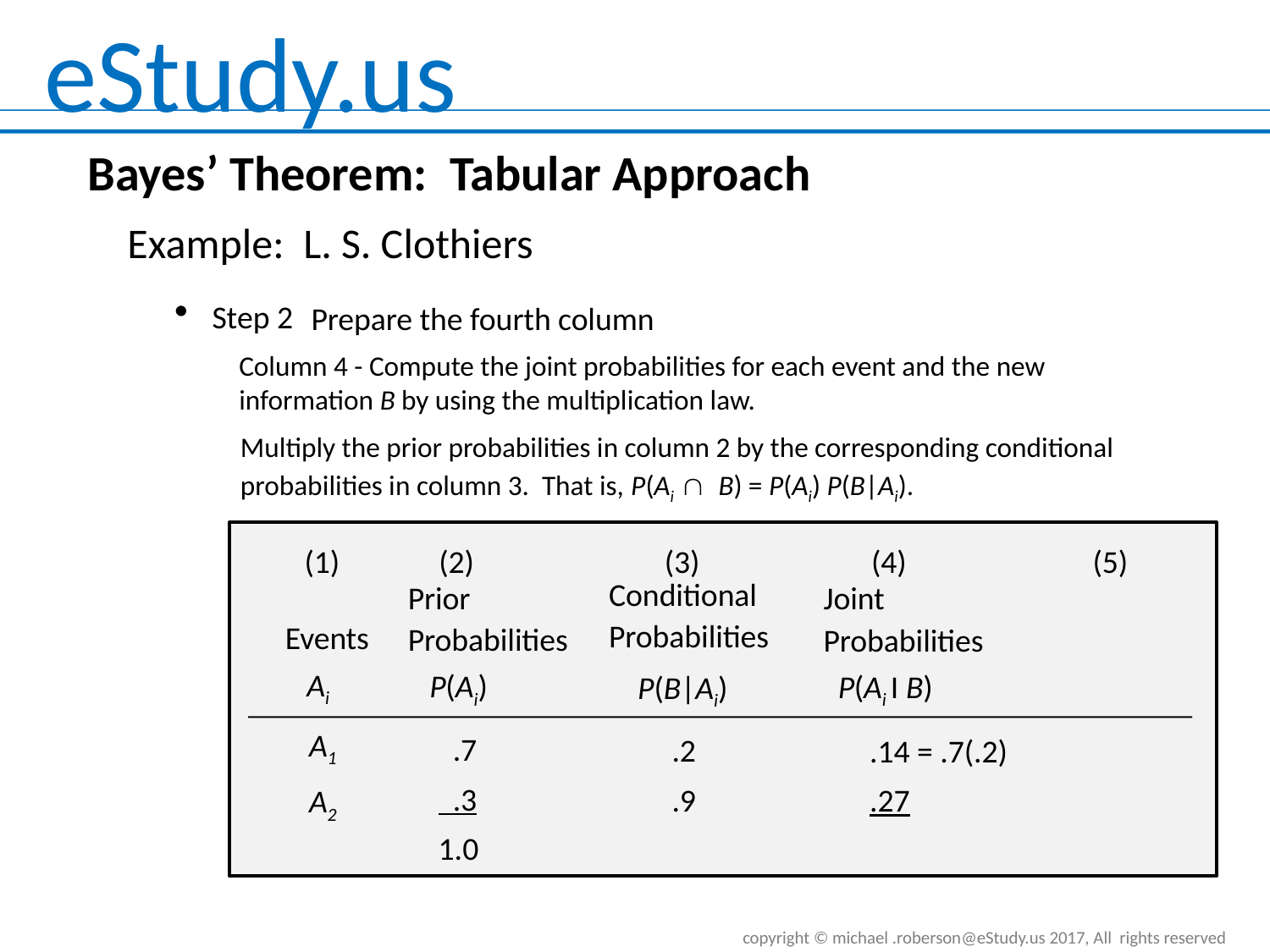

# Bayes’ Theorem:  Tabular Approach
Example:  L. S. Clothiers
 Step 2
Prepare the fourth column
Column 4 - Compute the joint probabilities for each event and the new information B by using the multiplication law.
	Multiply the prior probabilities in column 2 by the corresponding conditional probabilities in column 3.  That is, P(Ai ∩ B) = P(Ai) P(B|Ai).

(1)
(2)
(3)
(4)
(5)
Joint
Probabilities
  P(Ai I B)
Prior
Probabilities
   P(Ai)
Conditional
Probabilities
    P(B|Ai)
Events
   Ai
.14 = .7(.2)
.27
.2
.9
A1
A2

  .7
  .3
1.0